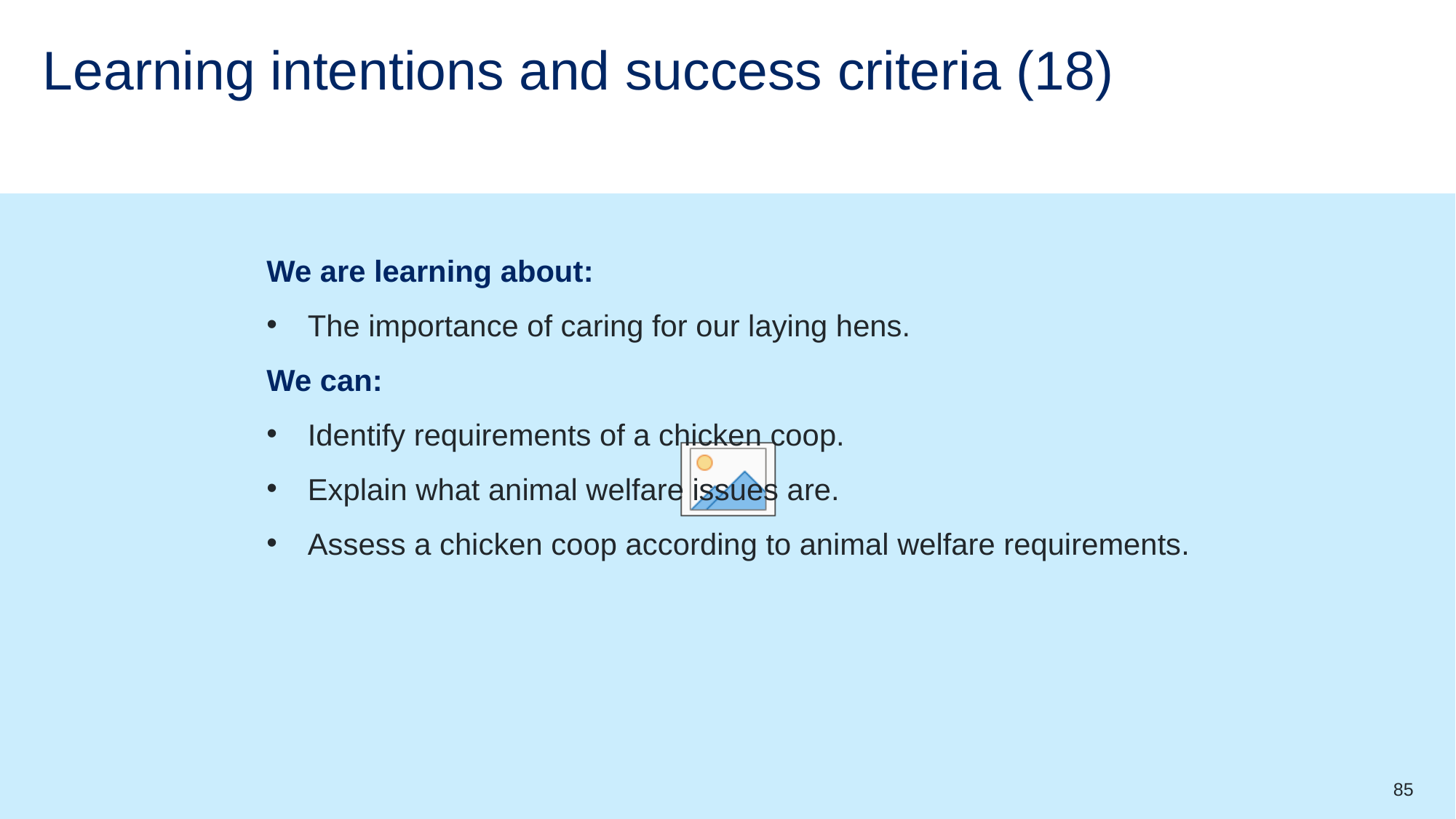

# Learning intentions and success criteria (18)
We are learning about:
The importance of caring for our laying hens.
We can:
Identify requirements of a chicken coop.
Explain what animal welfare issues are.
Assess a chicken coop according to animal welfare requirements.
85